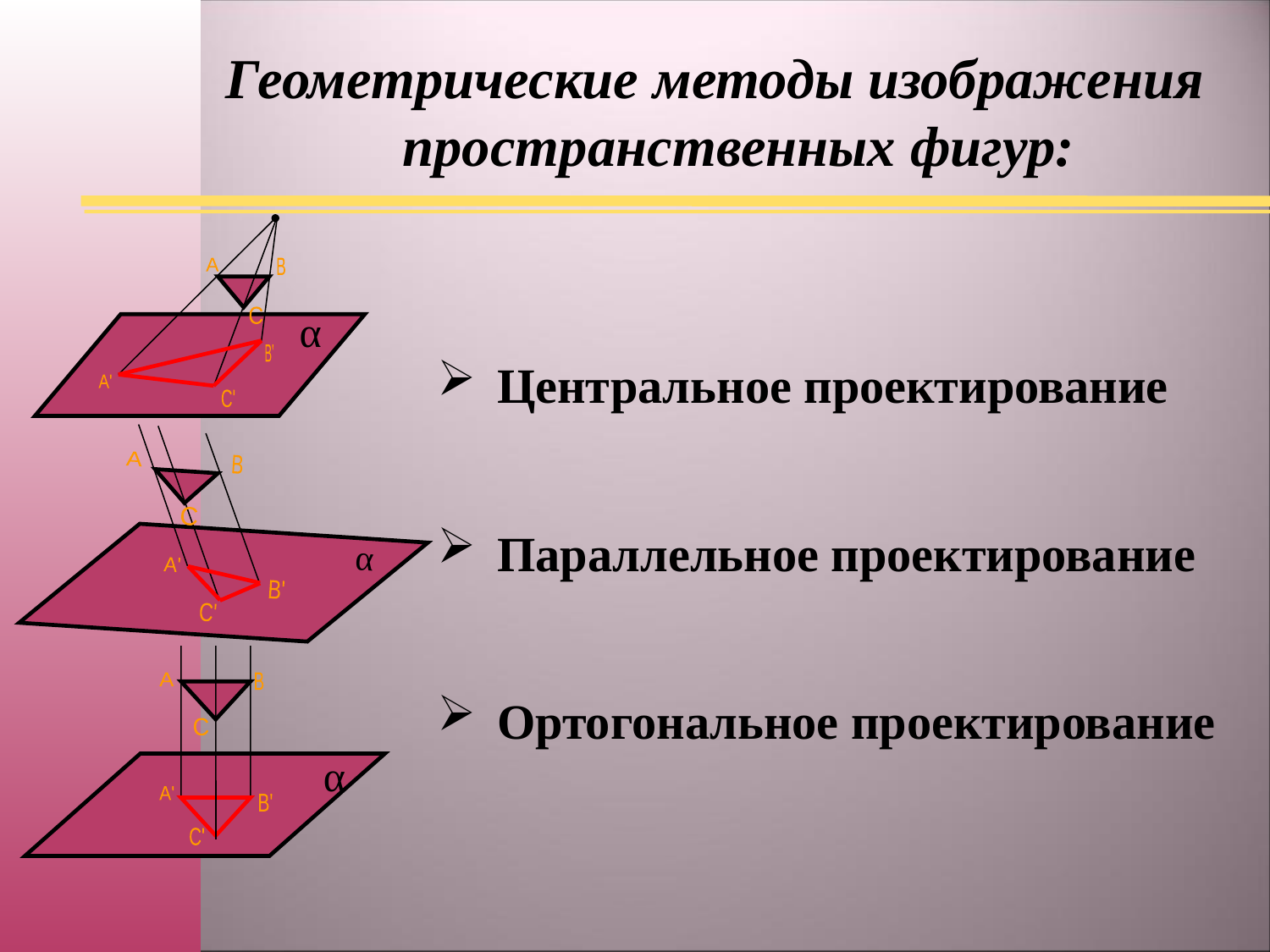

Геометрические методы изображения пространственных фигур:

A
B

α
C

B'
A'
C'
 Центральное проектирование

 Параллельное проектирование

 Ортогональное проектирование

A
B

C
α

A'

B'

C'

A
B

C
α

A'
B'

C'